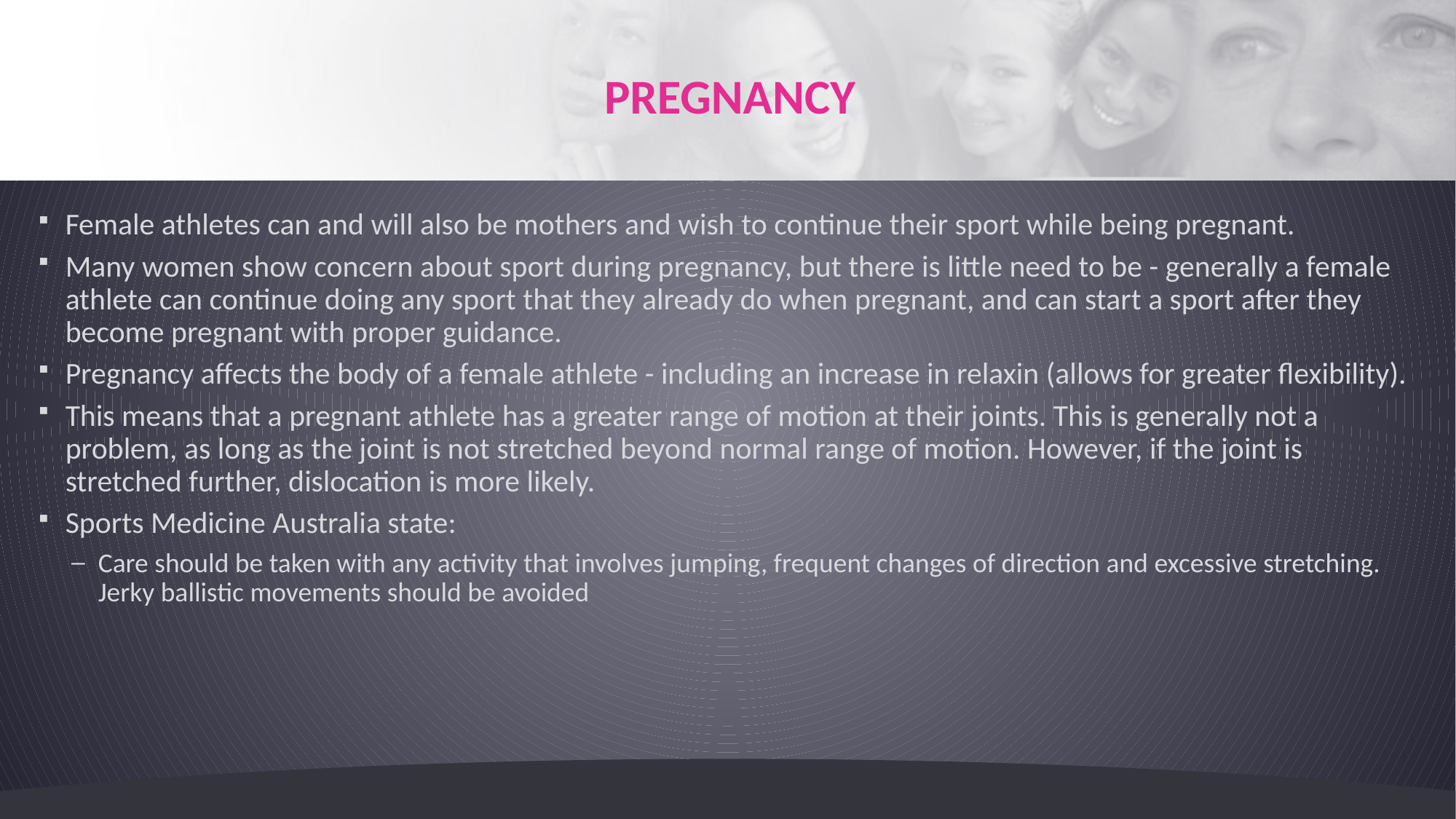

# PREGNANCY
Female athletes can and will also be mothers and wish to continue their sport while being pregnant.
Many women show concern about sport during pregnancy, but there is little need to be - generally a female athlete can continue doing any sport that they already do when pregnant, and can start a sport after they become pregnant with proper guidance.
Pregnancy affects the body of a female athlete - including an increase in relaxin (allows for greater flexibility).
This means that a pregnant athlete has a greater range of motion at their joints. This is generally not a problem, as long as the joint is not stretched beyond normal range of motion. However, if the joint is stretched further, dislocation is more likely.
Sports Medicine Australia state:
Care should be taken with any activity that involves jumping, frequent changes of direction and excessive stretching. Jerky ballistic movements should be avoided